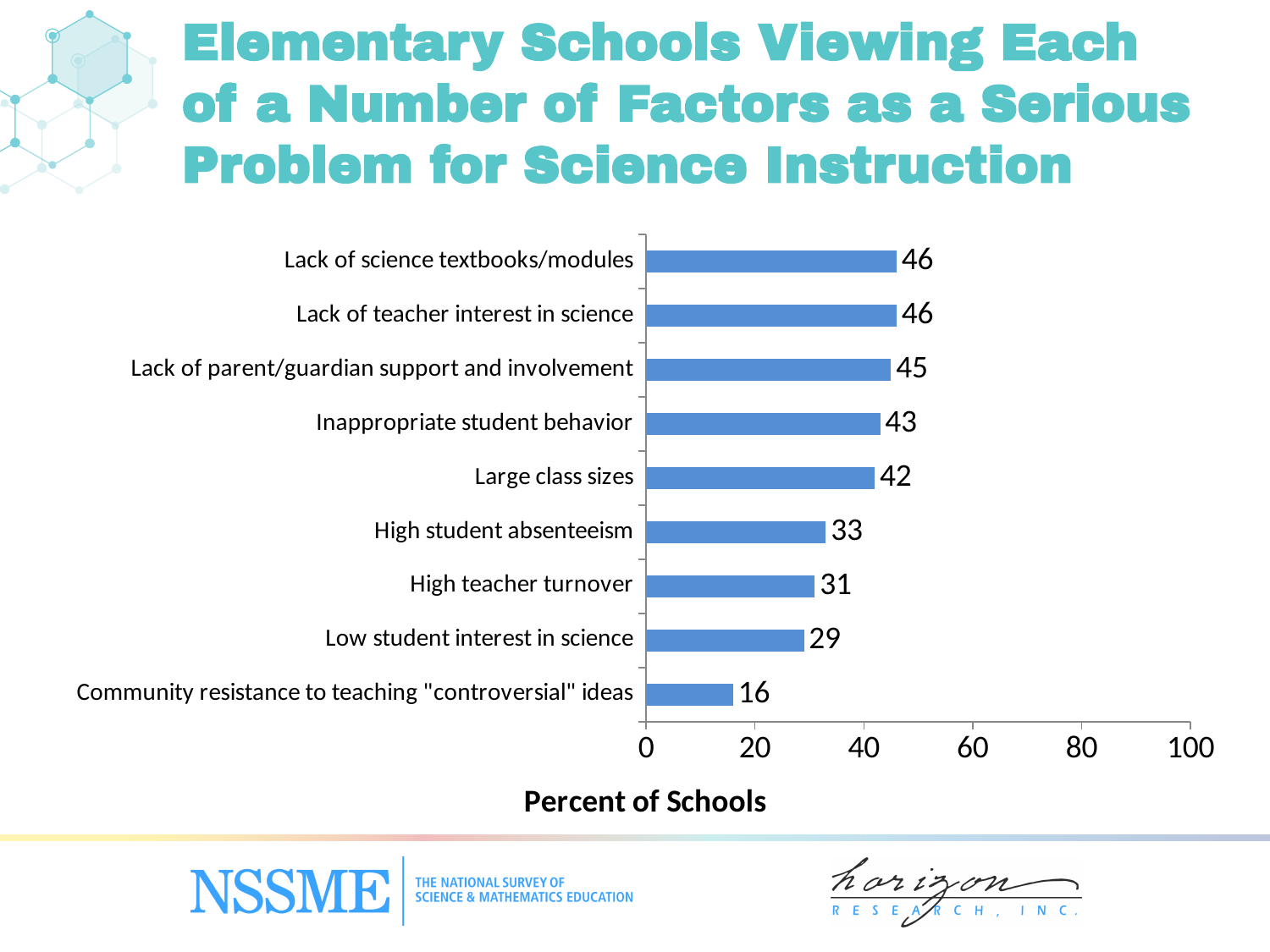

Elementary Schools Viewing Each of a Number of Factors as a Serious Problem for Science Instruction

### Chart

| Category | Percent of Schools |
|---|---|
| Community resistance to teaching "controversial" ideas | 16.0 |
| Low student interest in science | 29.0 |
| High teacher turnover | 31.0 |
| High student absenteeism | 33.0 |
| Large class sizes | 42.0 |
| Inappropriate student behavior | 43.0 |
| Lack of parent/‌guardian support and involvement | 45.0 |
| Lack of teacher interest in science | 46.0 |
| Lack of science textbooks/‌modules | 46.0 |